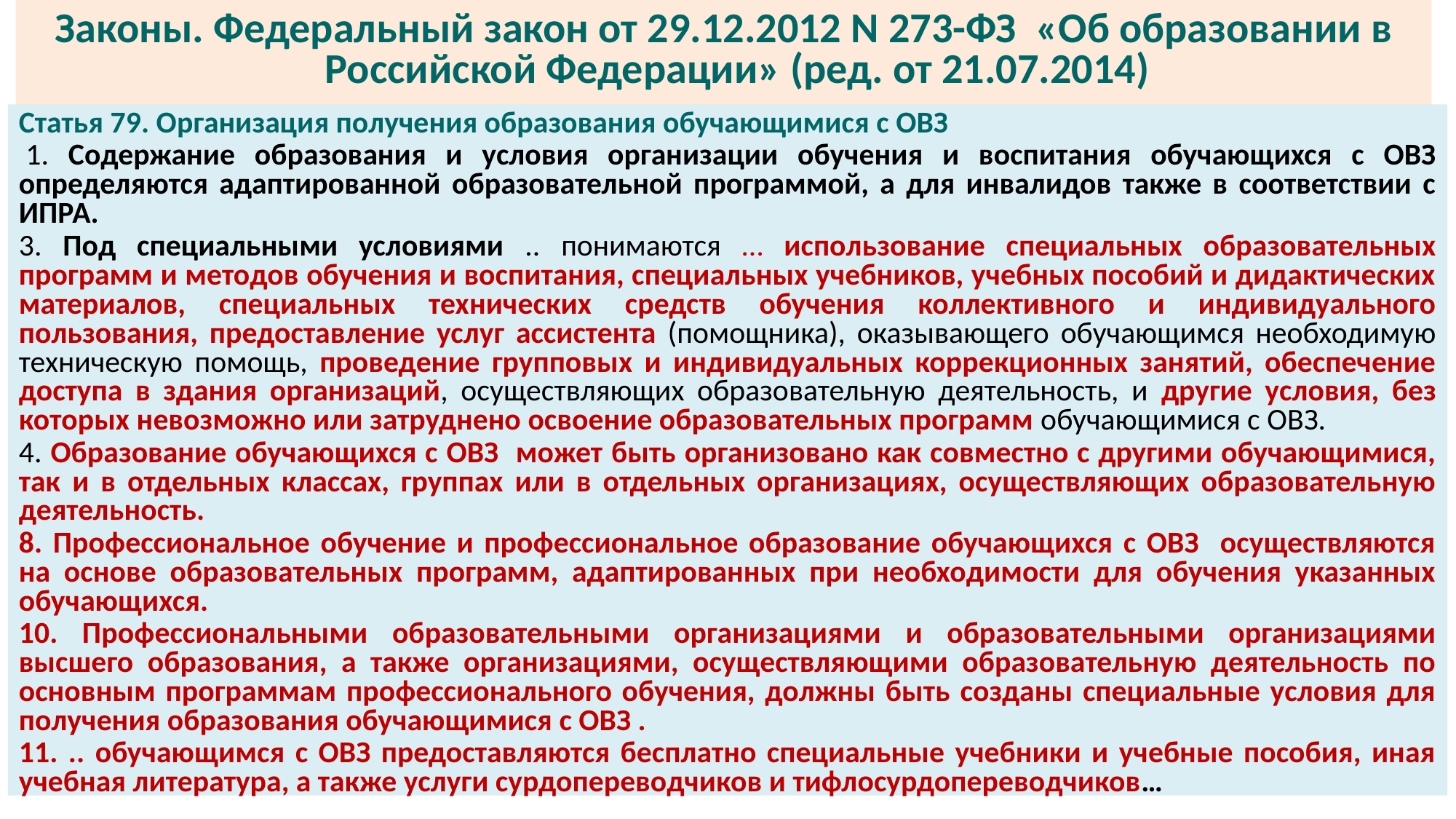

# Законы. Федеральный закон от 29.12.2012 N 273-ФЗ  «Об образовании в Российской Федерации» (ред. от 21.07.2014)
Статья 79. Организация получения образования обучающимися с ОВЗ
 1. Содержание образования и условия организации обучения и воспитания обучающихся с ОВЗ определяются адаптированной образовательной программой, а для инвалидов также в соответствии с ИПРА.
3. Под специальными условиями .. понимаются … использование специальных образовательных программ и методов обучения и воспитания, специальных учебников, учебных пособий и дидактических материалов, специальных технических средств обучения коллективного и индивидуального пользования, предоставление услуг ассистента (помощника), оказывающего обучающимся необходимую техническую помощь, проведение групповых и индивидуальных коррекционных занятий, обеспечение доступа в здания организаций, осуществляющих образовательную деятельность, и другие условия, без которых невозможно или затруднено освоение образовательных программ обучающимися с ОВЗ.
4. Образование обучающихся с ОВЗ  может быть организовано как совместно с другими обучающимися, так и в отдельных классах, группах или в отдельных организациях, осуществляющих образовательную деятельность.
8. Профессиональное обучение и профессиональное образование обучающихся с ОВЗ  осуществляются на основе образовательных программ, адаптированных при необходимости для обучения указанных обучающихся.
10. Профессиональными образовательными организациями и образовательными организациями высшего образования, а также организациями, осуществляющими образовательную деятельность по основным программам профессионального обучения, должны быть созданы специальные условия для получения образования обучающимися с ОВЗ .
11. .. обучающимся с ОВЗ предоставляются бесплатно специальные учебники и учебные пособия, иная учебная литература, а также услуги сурдопереводчиков и тифлосурдопереводчиков…